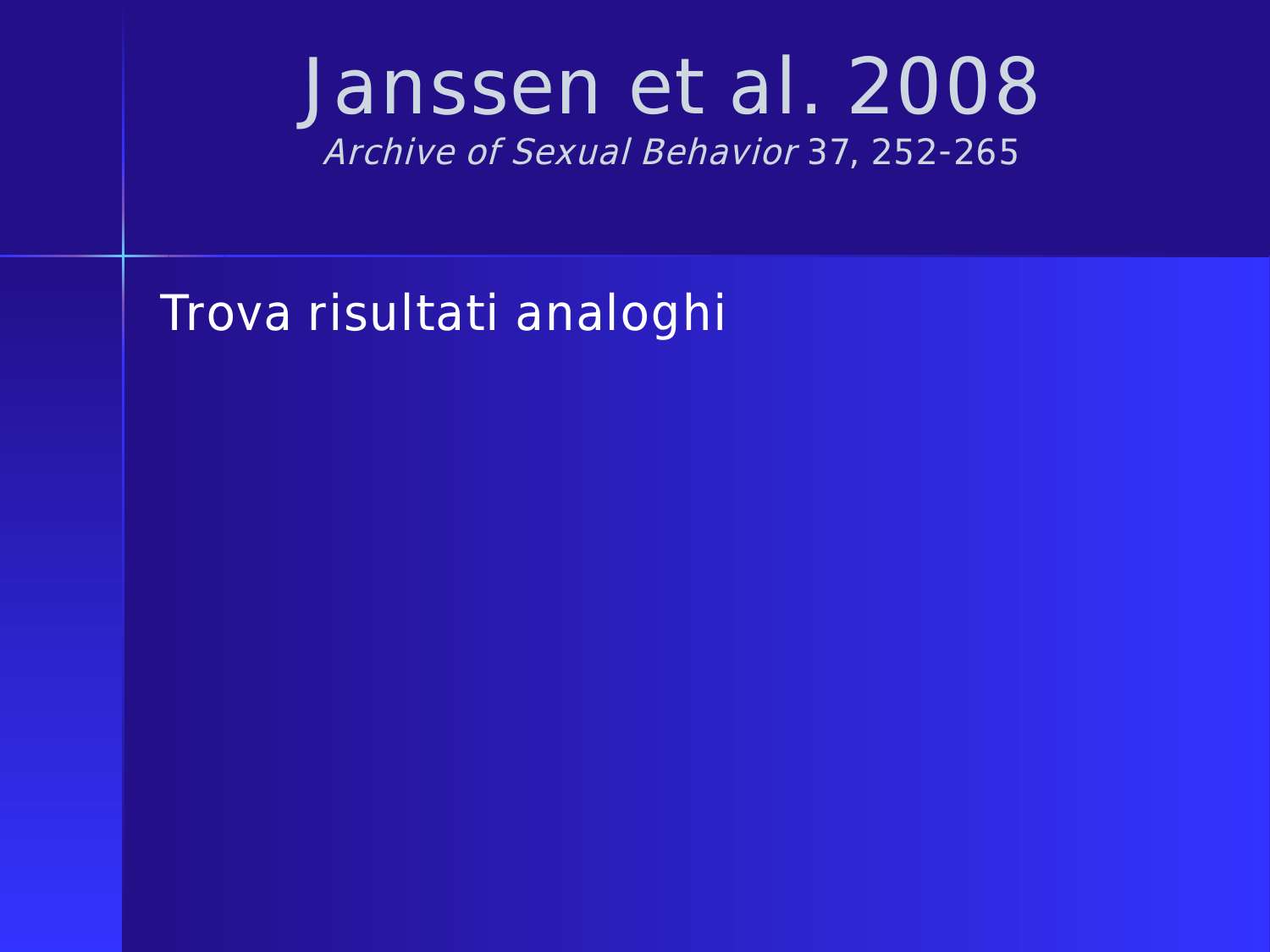

# Janssen et al. 2008 Archive of Sexual Behavior 37, 252-265
Trova risultati analoghi